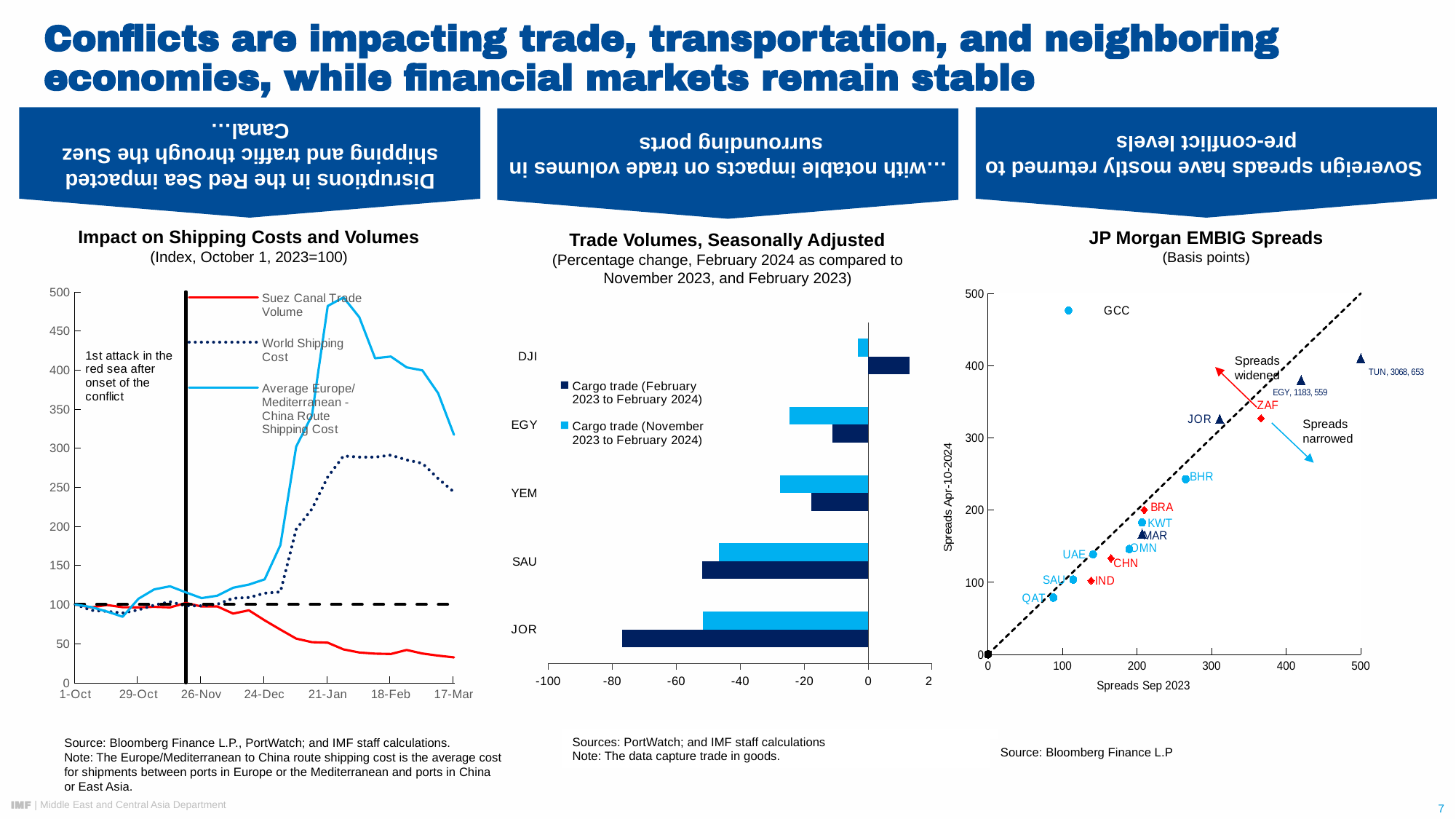

Disruptions in the Red Sea impacted shipping and traffic through the Suez Canal…
 Sovereign spreads have mostly returned to pre-conflict levels
…with notable impacts on trade volumes in surrounding ports
# Conflicts are impacting trade, transportation, and neighboring economies, while financial markets remain stable
Impact on Shipping Costs and Volumes
(Index, October 1, 2023=100)
Trade Volumes, Seasonally Adjusted
(Percentage change, February 2024 as compared to November 2023, and February 2023)

JP Morgan EMBIG Spreads
(Basis points)

[unsupported chart]

### Chart

| Category |  |  |  | BRICS |  |
|---|---|---|---|---|---|
Spreads widened
Spreads narrowed

### Chart

| Category | Cargo trade (November 2023 to February 2024) | Cargo trade (February 2023 to February 2024) |
|---|---|---|
| DJI | -3.2775782088831122 | 12.828852425264506 |
| EGY | -24.52957547310071 | -11.273850452154436 |
| YEM | -27.61680034419717 | -17.796759187493798 |
| SAU | -46.64911410746141 | -51.862219955518604 |
| JOR | -51.61222360893859 | -76.82050285473397 |
Sources: PortWatch; and IMF staff calculations
Note: The data capture trade in goods.
Source: Bloomberg Finance L.P., PortWatch; and IMF staff calculations.
Note: The Europe/Mediterranean to China route shipping cost is the average cost for shipments between ports in Europe or the Mediterranean and ports in China or East Asia.
Source: Bloomberg Finance L.P